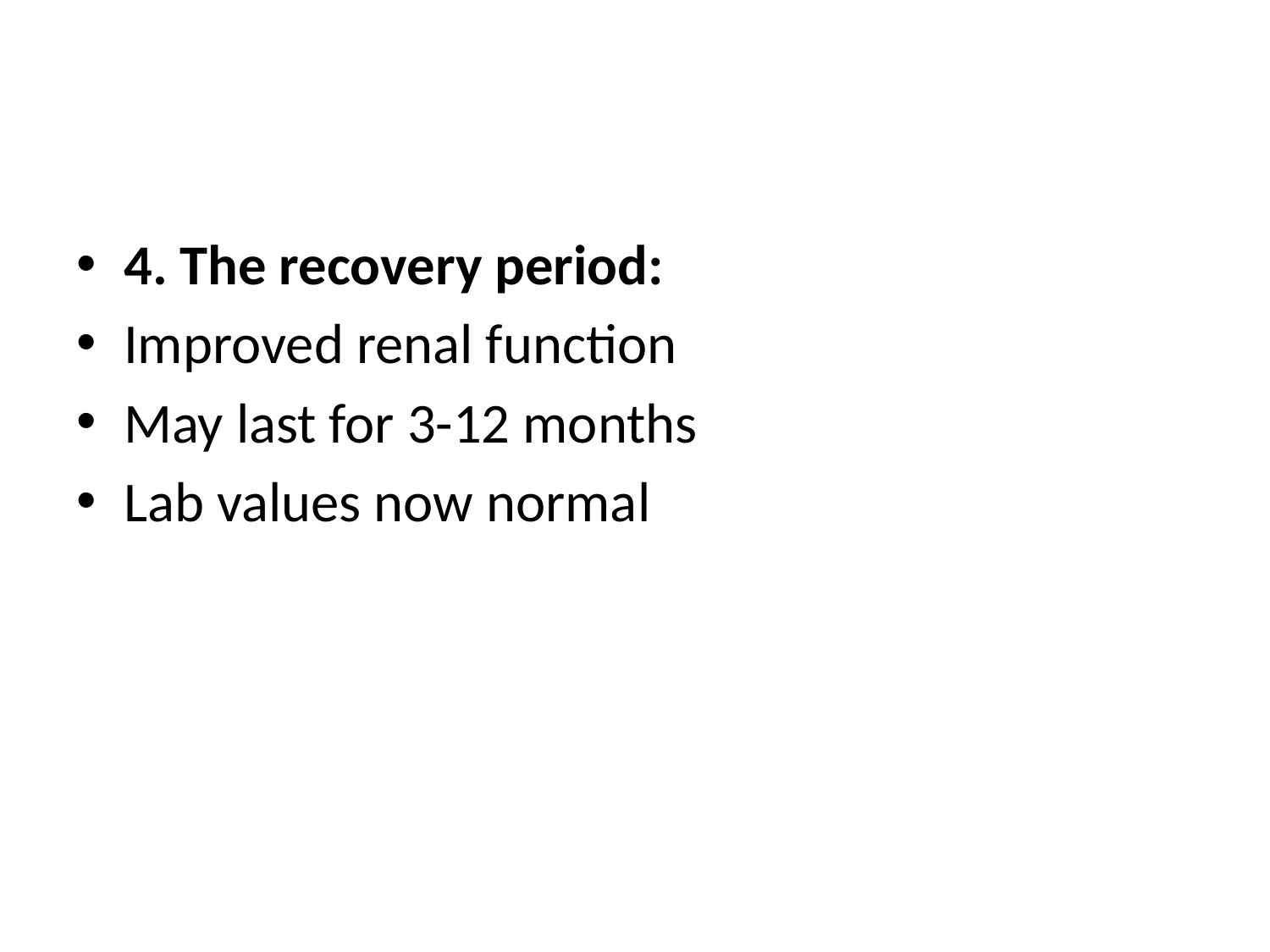

#
4. The recovery period:
Improved renal function
May last for 3-12 months
Lab values now normal